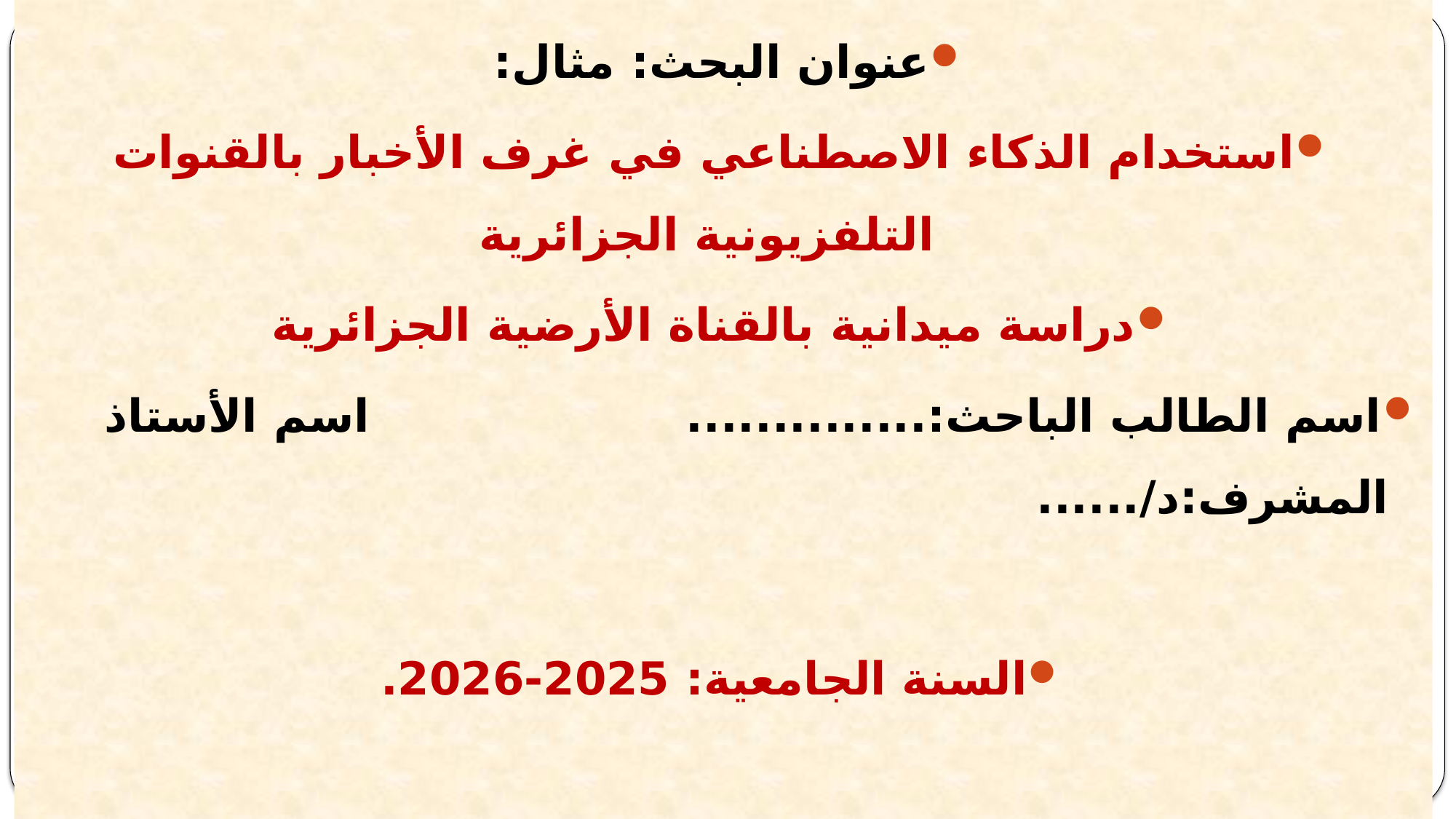

عنوان البحث: مثال:
استخدام الذكاء الاصطناعي في غرف الأخبار بالقنوات التلفزيونية الجزائرية
دراسة ميدانية بالقناة الأرضية الجزائرية
اسم الطالب الباحث:..............                    اسم الأستاذ المشرف:د/......

السنة الجامعية: 2025-2026.